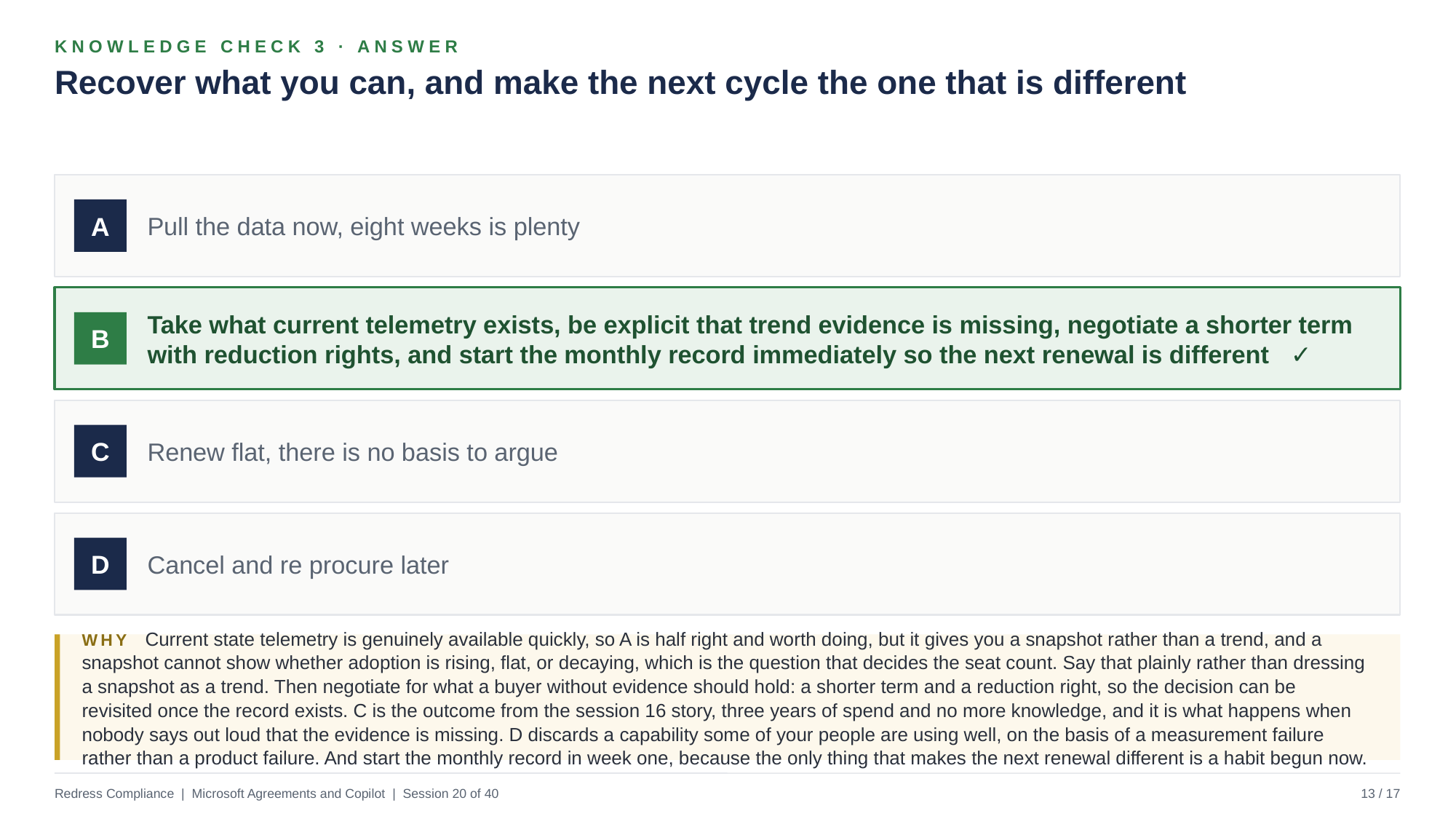

KNOWLEDGE CHECK 3 · ANSWER
Recover what you can, and make the next cycle the one that is different

Pull the data now, eight weeks is plenty

A

Take what current telemetry exists, be explicit that trend evidence is missing, negotiate a shorter term with reduction rights, and start the monthly record immediately so the next renewal is different   ✓

B

Renew flat, there is no basis to argue

C

Cancel and re procure later

D

WHY  Current state telemetry is genuinely available quickly, so A is half right and worth doing, but it gives you a snapshot rather than a trend, and a snapshot cannot show whether adoption is rising, flat, or decaying, which is the question that decides the seat count. Say that plainly rather than dressing a snapshot as a trend. Then negotiate for what a buyer without evidence should hold: a shorter term and a reduction right, so the decision can be revisited once the record exists. C is the outcome from the session 16 story, three years of spend and no more knowledge, and it is what happens when nobody says out loud that the evidence is missing. D discards a capability some of your people are using well, on the basis of a measurement failure rather than a product failure. And start the monthly record in week one, because the only thing that makes the next renewal different is a habit begun now.

Redress Compliance  |  Microsoft Agreements and Copilot  |  Session 20 of 40
13 / 17